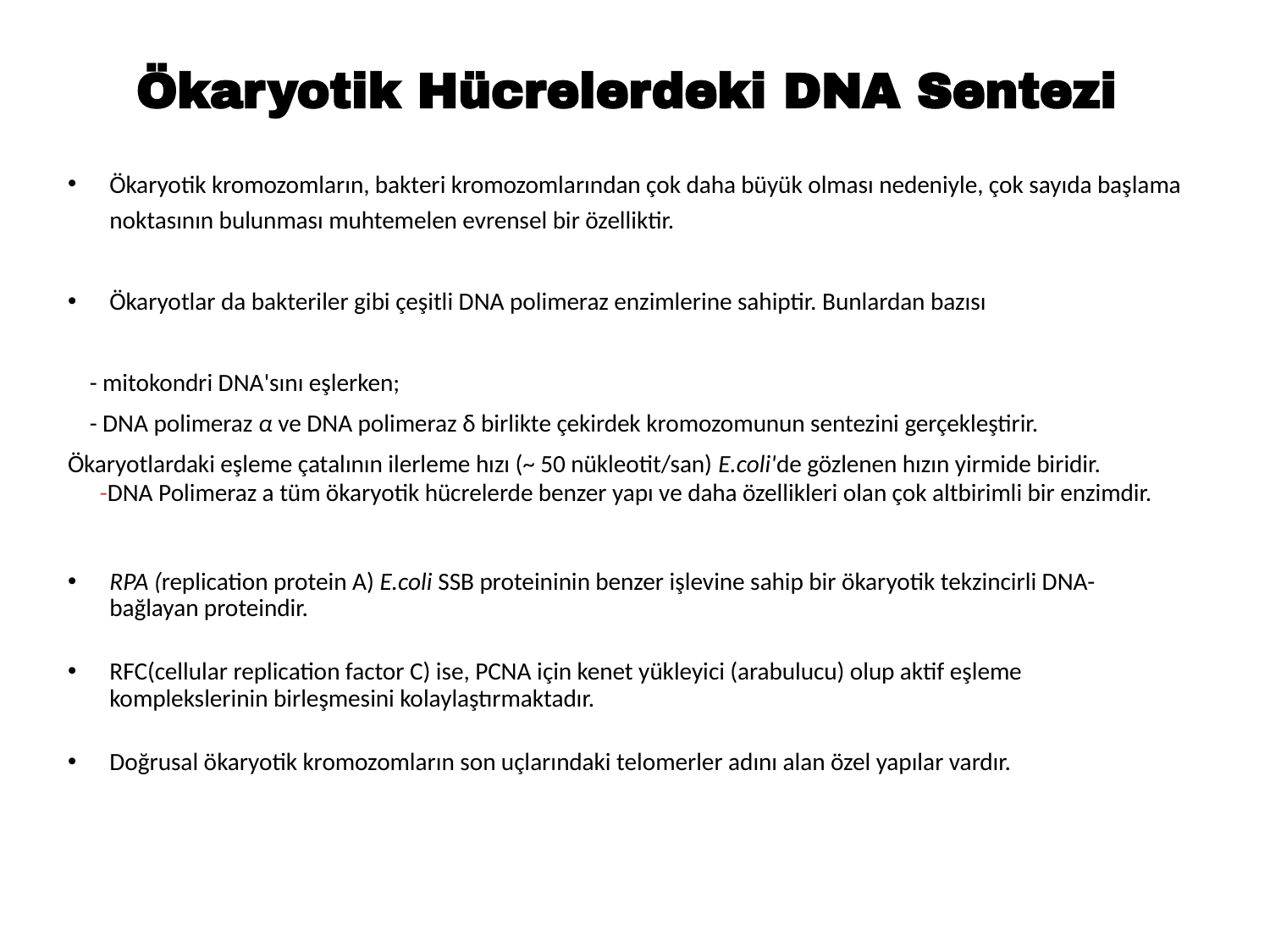

# Ökaryotik Hücrelerdeki DNA Sentezi
Ökaryotik kromozomların, bakteri kromozomlarından çok daha büyük olması nedeniyle, çok sayıda başlama noktasının bulunması muhtemelen evrensel bir özelliktir.

Ökaryotlar da bakteriler gibi çeşitli DNA polimeraz enzimlerine sahiptir. Bunlardan bazısı

    - mitokondri DNA'sını eşlerken;
    - DNA polimeraz α ve DNA polimeraz δ birlikte çekirdek kromozomunun sentezini gerçekleştirir.
Ökaryotlardaki eşleme çatalının ilerleme hızı (~ 50 nükleotit/san) E.coli'de gözlenen hızın yirmide biridir.
-DNA Polimeraz a tüm ökaryotik hücrelerde benzer yapı ve daha özellikleri olan çok altbirimli bir enzimdir.

RPA (replication protein A) E.coli SSB proteininin benzer işlevine sahip bir ökaryotik tekzincirli DNA-bağlayan proteindir.

RFC(cellular replication factor C) ise, PCNA için kenet yükleyici (arabulucu) olup aktif eşleme komplekslerinin birleşmesini kolaylaştırmaktadır.

Doğrusal ökaryotik kromozomların son uçlarındaki telomerler adını alan özel yapılar vardır.